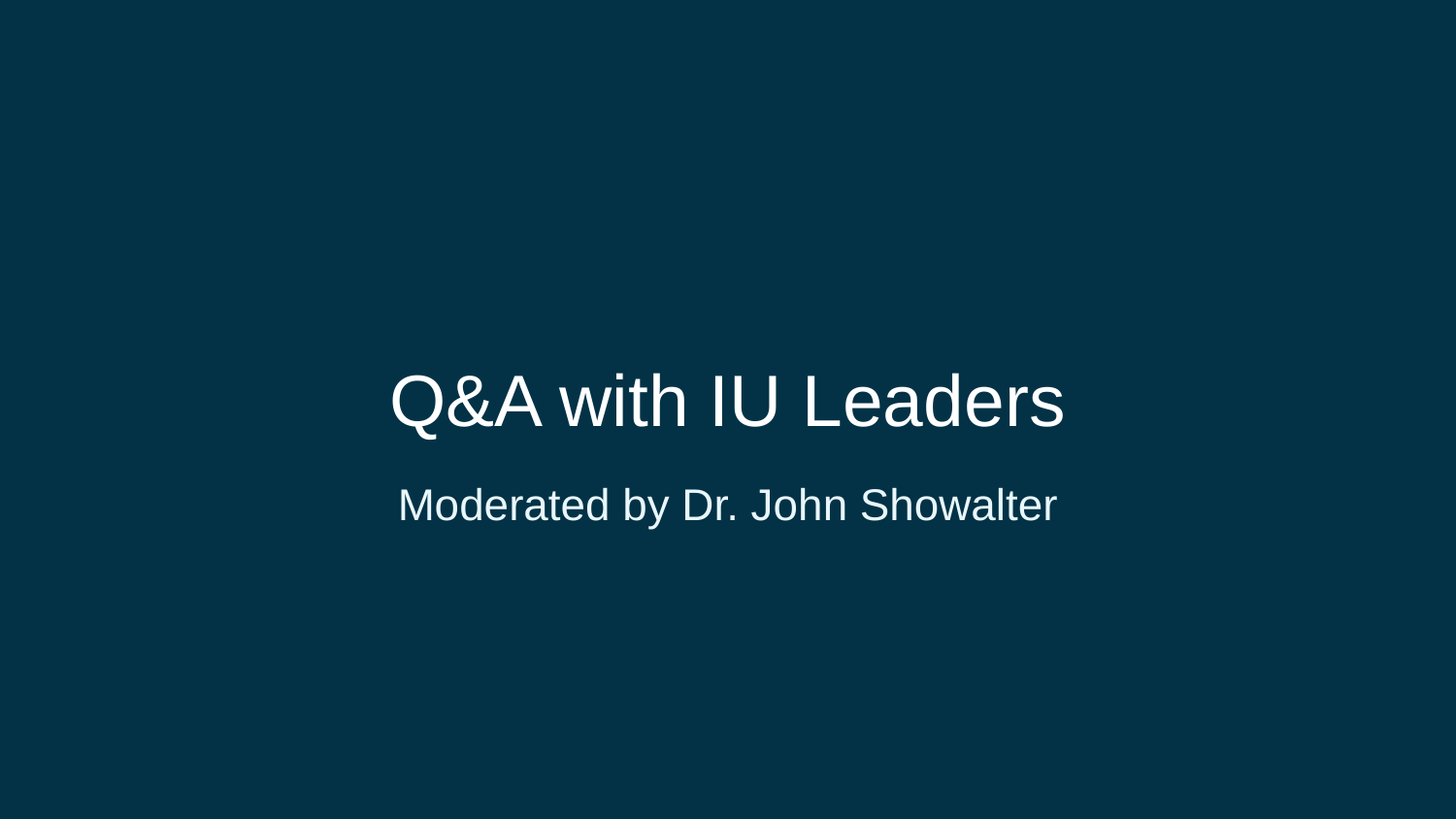

# Q&A with IU Leaders
Moderated by Dr. John Showalter